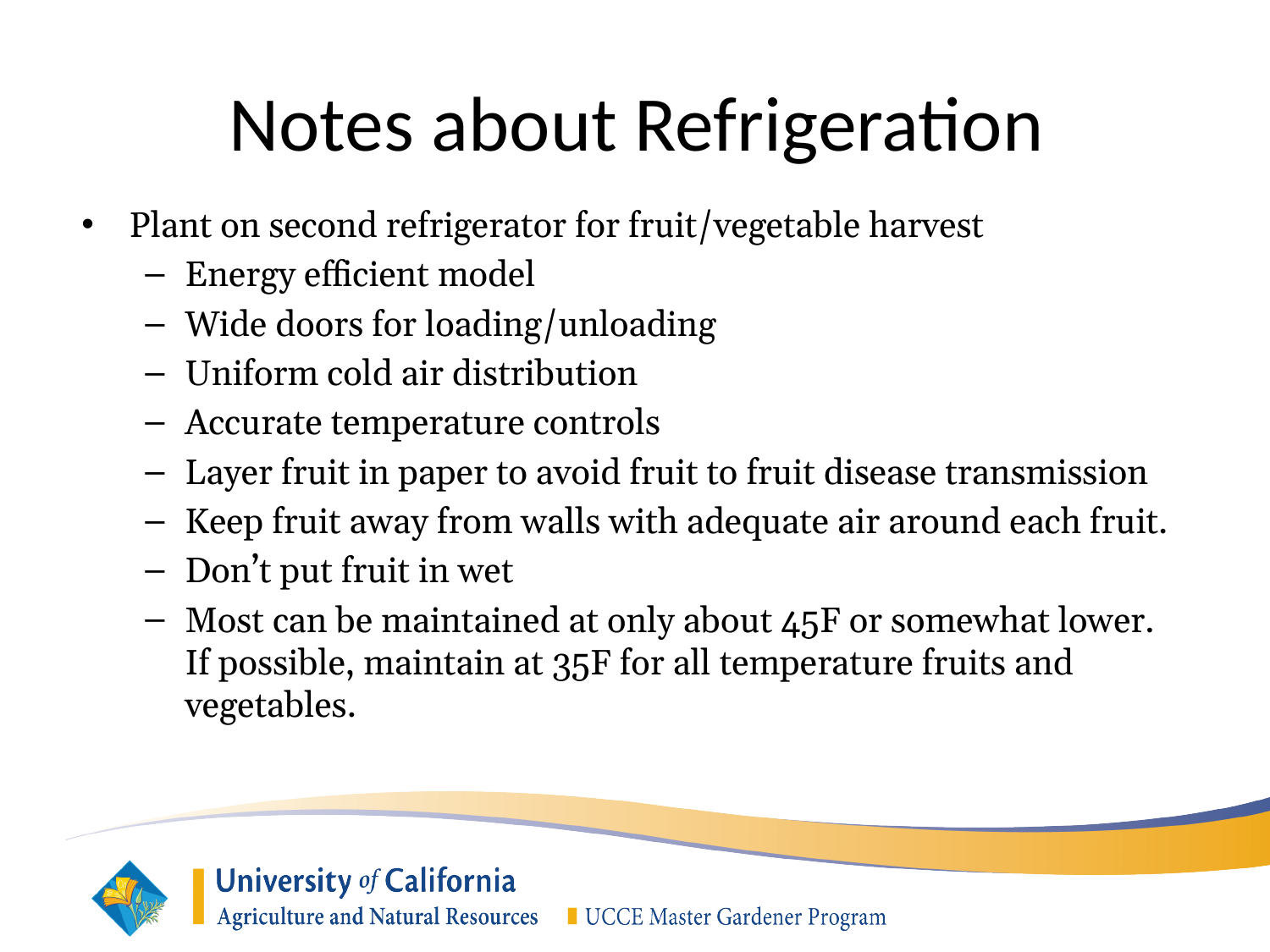

Notes about Refrigeration
Plant on second refrigerator for fruit/vegetable harvest
Energy efficient model
Wide doors for loading/unloading
Uniform cold air distribution
Accurate temperature controls
Layer fruit in paper to avoid fruit to fruit disease transmission
Keep fruit away from walls with adequate air around each fruit.
Don’t put fruit in wet
Most can be maintained at only about 45F or somewhat lower.  If possible, maintain at 35F for all temperature fruits and vegetables.